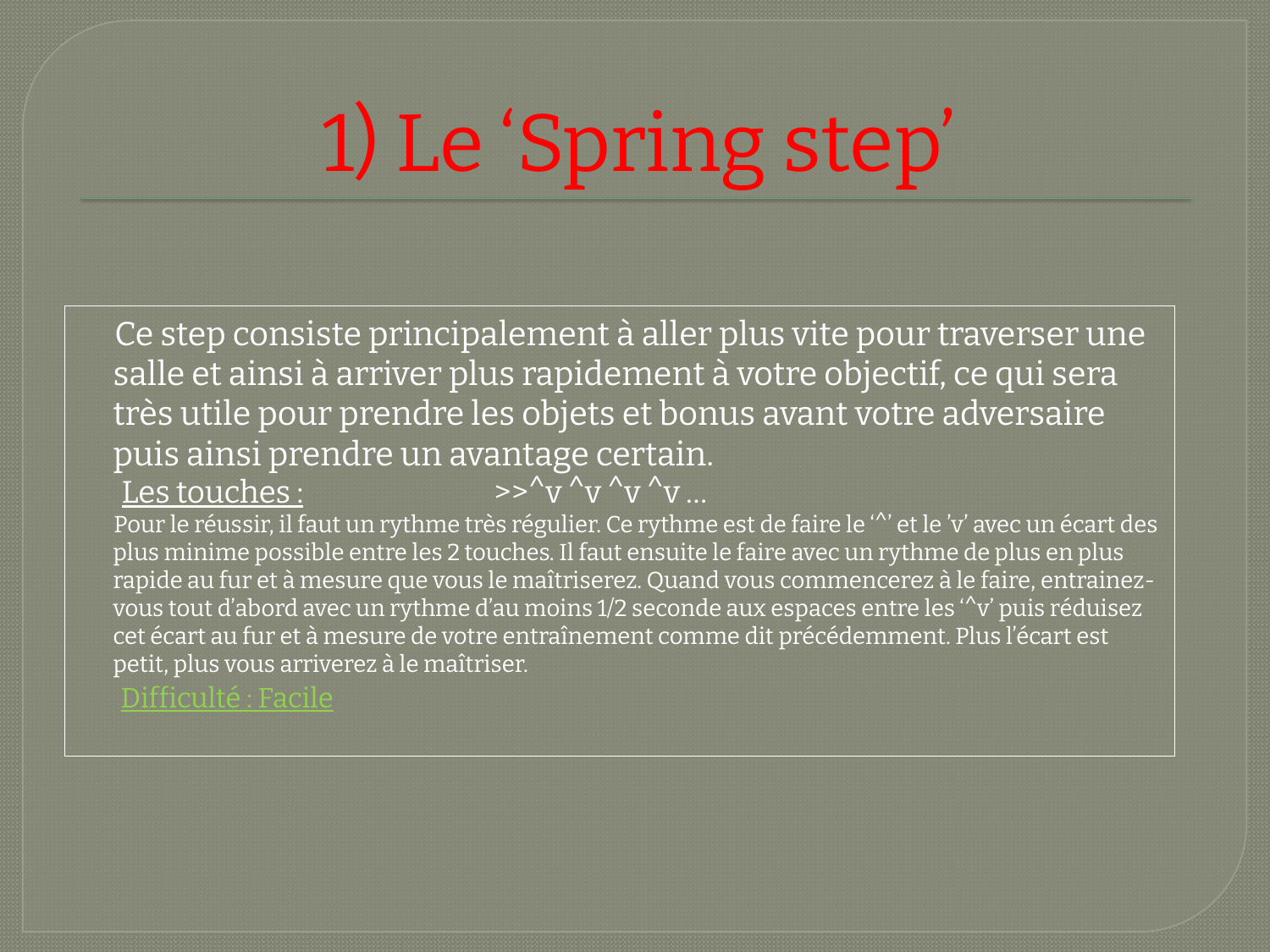

# 1) Le ‘Spring step’
           Ce step consiste principalement à aller plus vite pour traverser une salle et ainsi à arriver plus rapidement à votre objectif, ce qui sera très utile pour prendre les objets et bonus avant votre adversaire puis ainsi prendre un avantage certain.
           Les touches :                               >>^v ^v ^v ^v …
                Pour le réussir, il faut un rythme très régulier. Ce rythme est de faire le ‘^’ et le ’v’ avec un écart des plus minime possible entre les 2 touches. Il faut ensuite le faire avec un rythme de plus en plus rapide au fur et à mesure que vous le maîtriserez. Quand vous commencerez à le faire, entrainez-vous tout d’abord avec un rythme d’au moins 1/2 seconde aux espaces entre les ‘^v’ puis réduisez cet écart au fur et à mesure de votre entraînement comme dit précédemment. Plus l’écart est petit, plus vous arriverez à le maîtriser.
         Difficulté : Facile